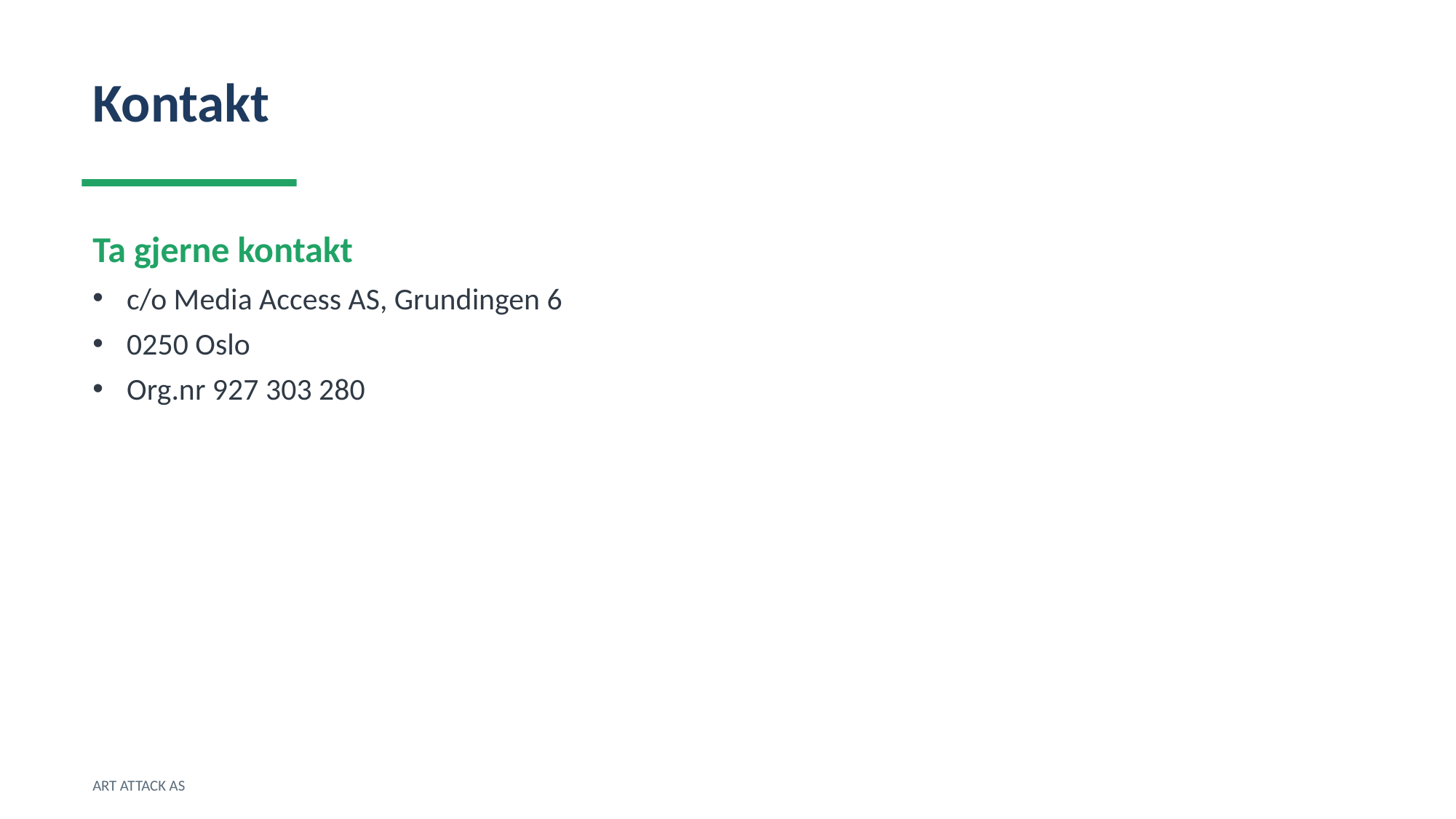

Kontakt

Ta gjerne kontakt
c/o Media Access AS, Grundingen 6
0250 Oslo
Org.nr 927 303 280
ART ATTACK AS